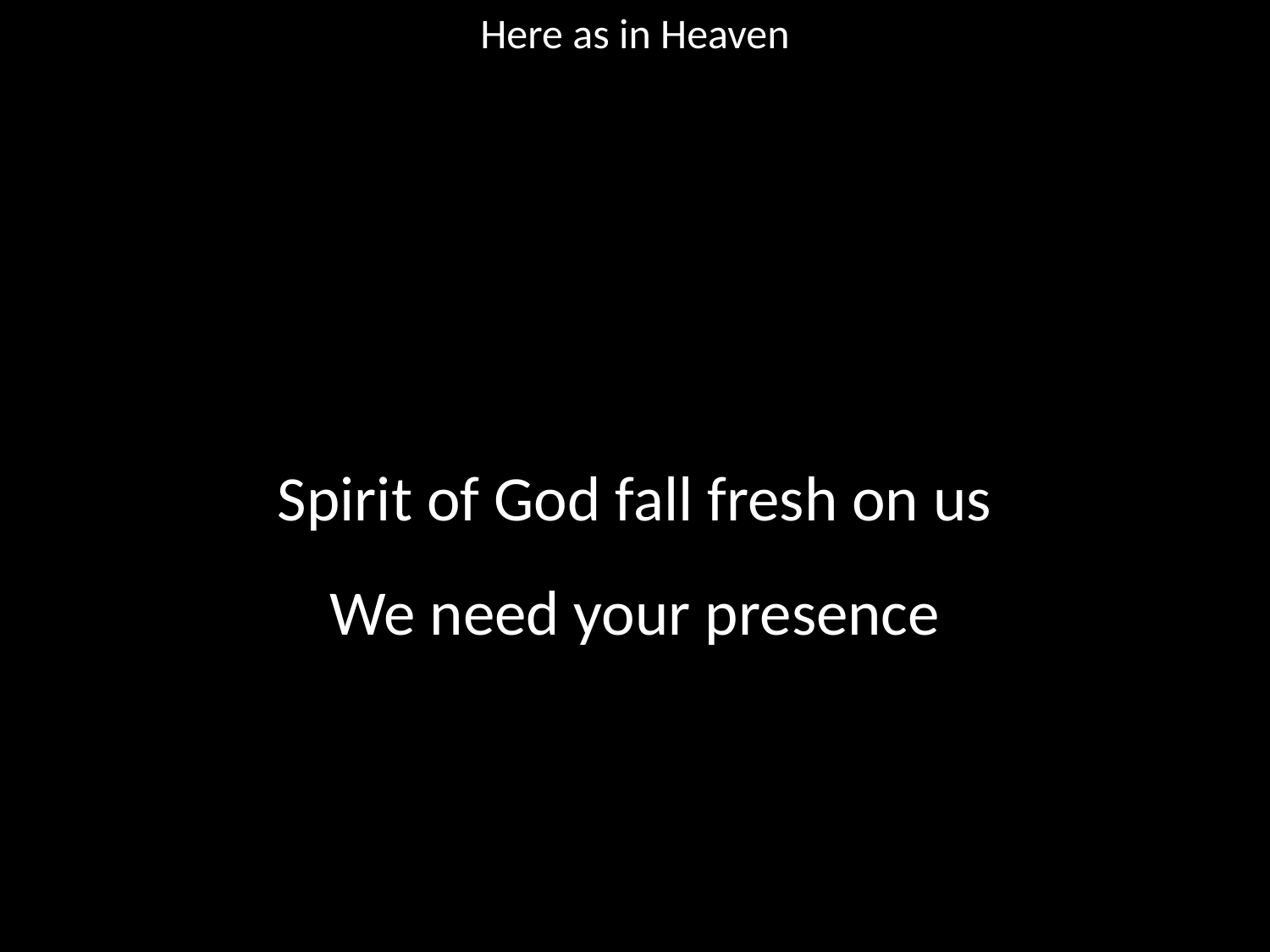

Here as in Heaven
#
Spirit of God fall fresh on us
We need your presence